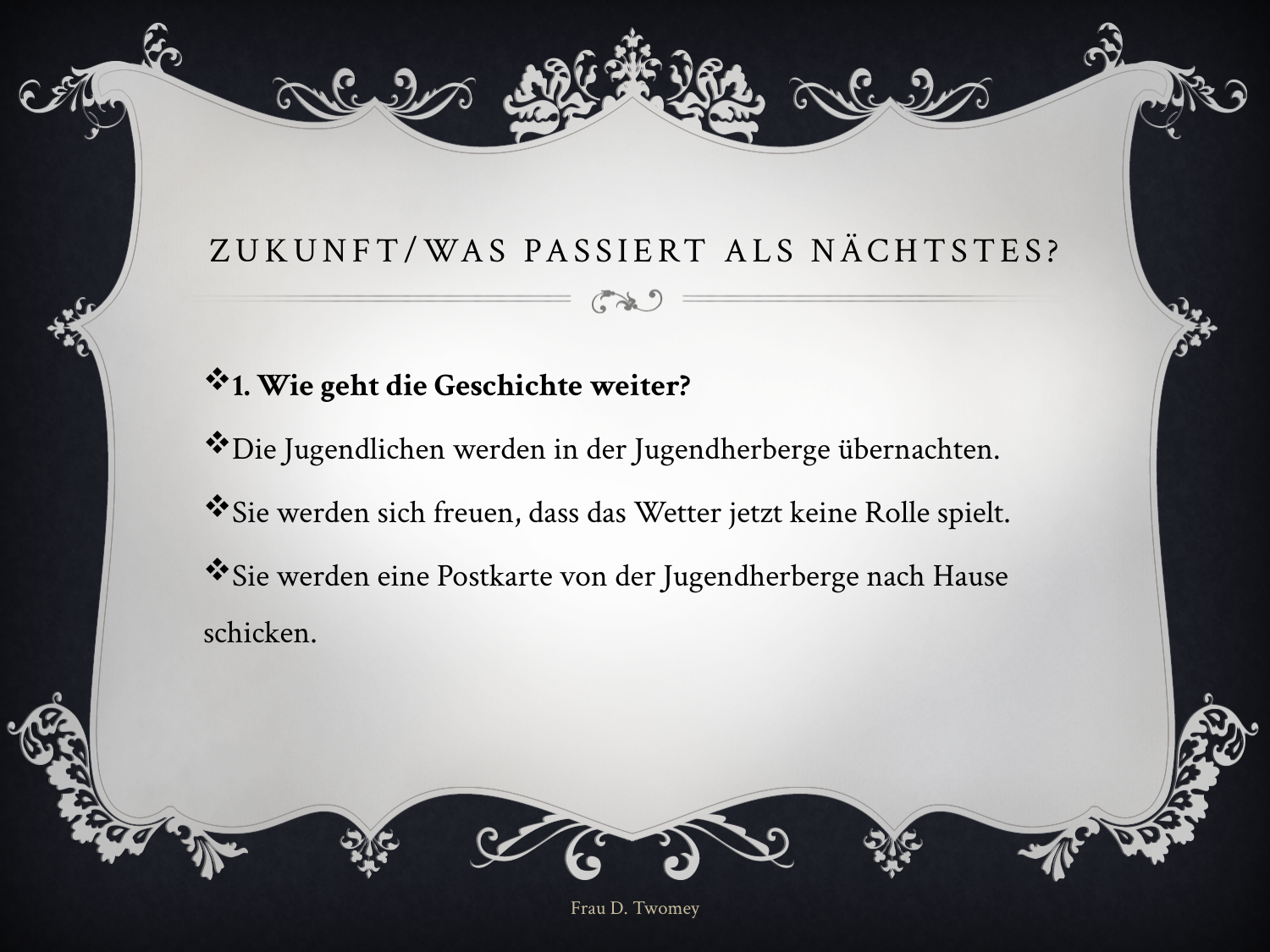

# ZUKUNFT/WAS PASSIERT ALS NÄCHTSTES?
1. Wie geht die Geschichte weiter?
Die Jugendlichen werden in der Jugendherberge übernachten.
Sie werden sich freuen, dass das Wetter jetzt keine Rolle spielt.
Sie werden eine Postkarte von der Jugendherberge nach Hause schicken.

Frau D. Twomey